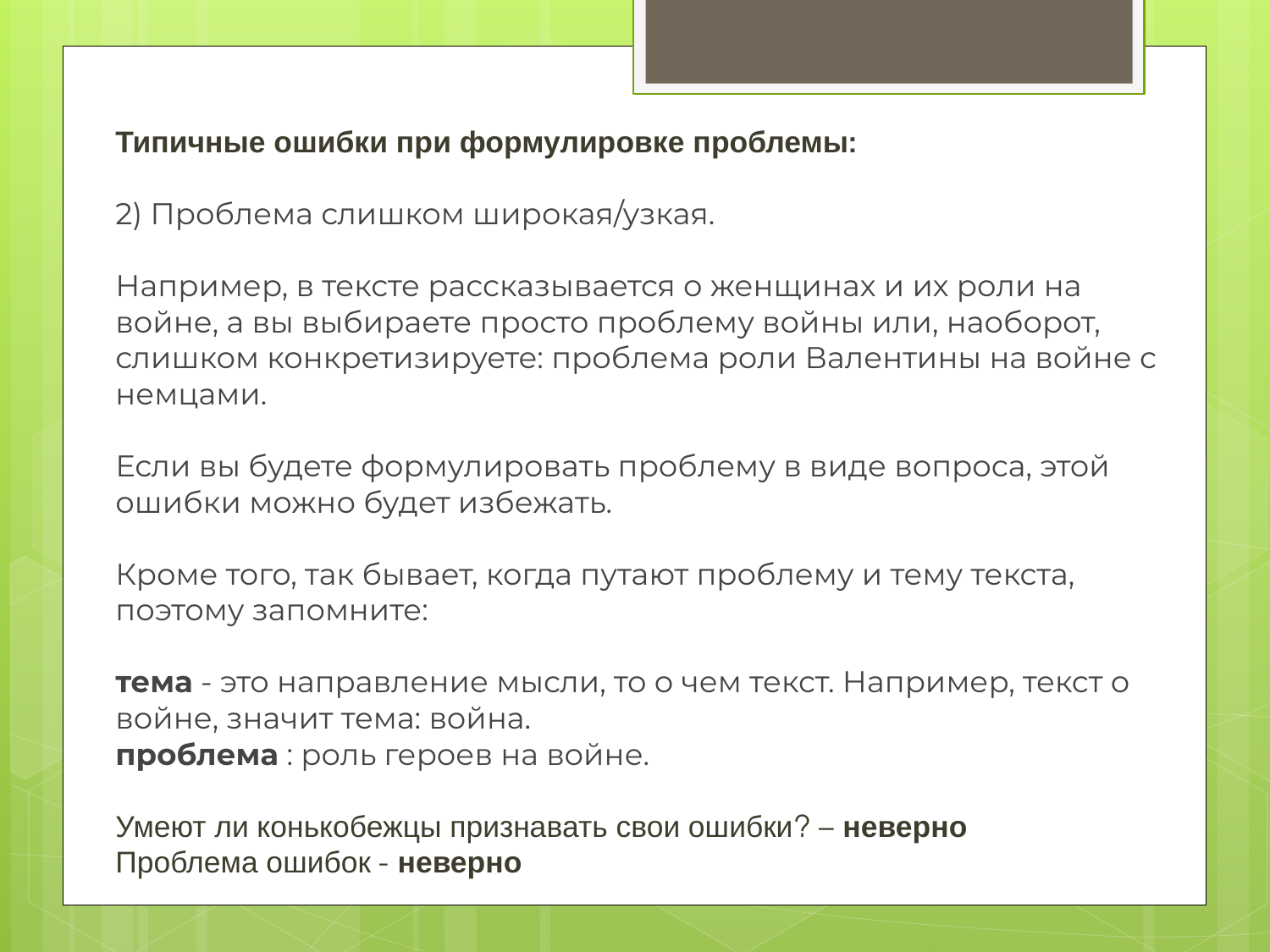

Типичные ошибки при формулировке проблемы:

2) Проблема слишком широкая/узкая.
Например, в тексте рассказывается о женщинах и их роли на войне, а вы выбираете просто проблему войны или, наоборот, слишком конкретизируете: проблема роли Валентины на войне с немцами.

Если вы будете формулировать проблему в виде вопроса, этой ошибки можно будет избежать.

Кроме того, так бывает, когда путают проблему и тему текста, поэтому запомните:

тема - это направление мысли, то о чем текст. Например, текст о войне, значит тема: война.
проблема : роль героев на войне.

Умеют ли конькобежцы признавать свои ошибки? – неверно
Проблема ошибок - неверно